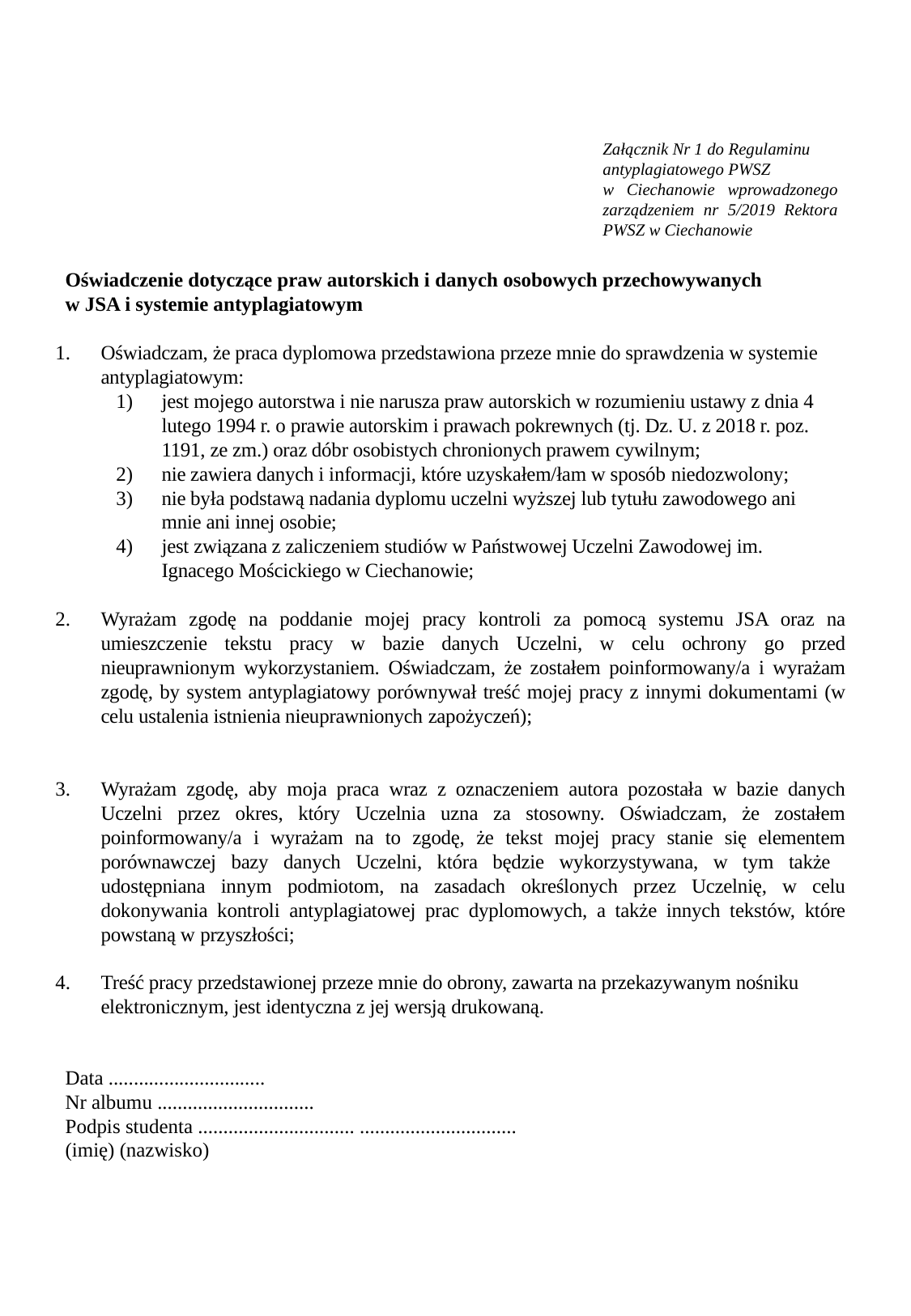

Załącznik Nr 1 do Regulaminu antyplagiatowego PWSZ
w Ciechanowie wprowadzonego zarządzeniem nr 5/2019 Rektora PWSZ w Ciechanowie

Oświadczenie dotyczące praw autorskich i danych osobowych przechowywanych w JSA i systemie antyplagiatowym

Oświadczam, że praca dyplomowa przedstawiona przeze mnie do sprawdzenia w systemie antyplagiatowym:
jest mojego autorstwa i nie narusza praw autorskich w rozumieniu ustawy z dnia 4 lutego 1994 r. o prawie autorskim i prawach pokrewnych (tj. Dz. U. z 2018 r. poz. 1191, ze zm.) oraz dóbr osobistych chronionych prawem cywilnym;
nie zawiera danych i informacji, które uzyskałem/łam w sposób niedozwolony;
nie była podstawą nadania dyplomu uczelni wyższej lub tytułu zawodowego ani mnie ani innej osobie;
jest związana z zaliczeniem studiów w Państwowej Uczelni Zawodowej im. Ignacego Mościckiego w Ciechanowie;

Wyrażam zgodę na poddanie mojej pracy kontroli za pomocą systemu JSA oraz na umieszczenie tekstu pracy w bazie danych Uczelni, w celu ochrony go przed nieuprawnionym wykorzystaniem. Oświadczam, że zostałem poinformowany/a i wyrażam zgodę, by system antyplagiatowy porównywał treść mojej pracy z innymi dokumentami (w celu ustalenia istnienia nieuprawnionych zapożyczeń);

Wyrażam zgodę, aby moja praca wraz z oznaczeniem autora pozostała w bazie danych Uczelni przez okres, który Uczelnia uzna za stosowny. Oświadczam, że zostałem poinformowany/a i wyrażam na to zgodę, że tekst mojej pracy stanie się elementem porównawczej bazy danych Uczelni, która będzie wykorzystywana, w tym także  udostępniana innym podmiotom, na zasadach określonych przez Uczelnię, w celu dokonywania kontroli antyplagiatowej prac dyplomowych, a także innych tekstów, które powstaną w przyszłości;

Treść pracy przedstawionej przeze mnie do obrony, zawarta na przekazywanym nośniku elektronicznym, jest identyczna z jej wersją drukowaną.

Data ...............................
Nr albumu ...............................
Podpis studenta ............................... ...............................
(imię) (nazwisko)